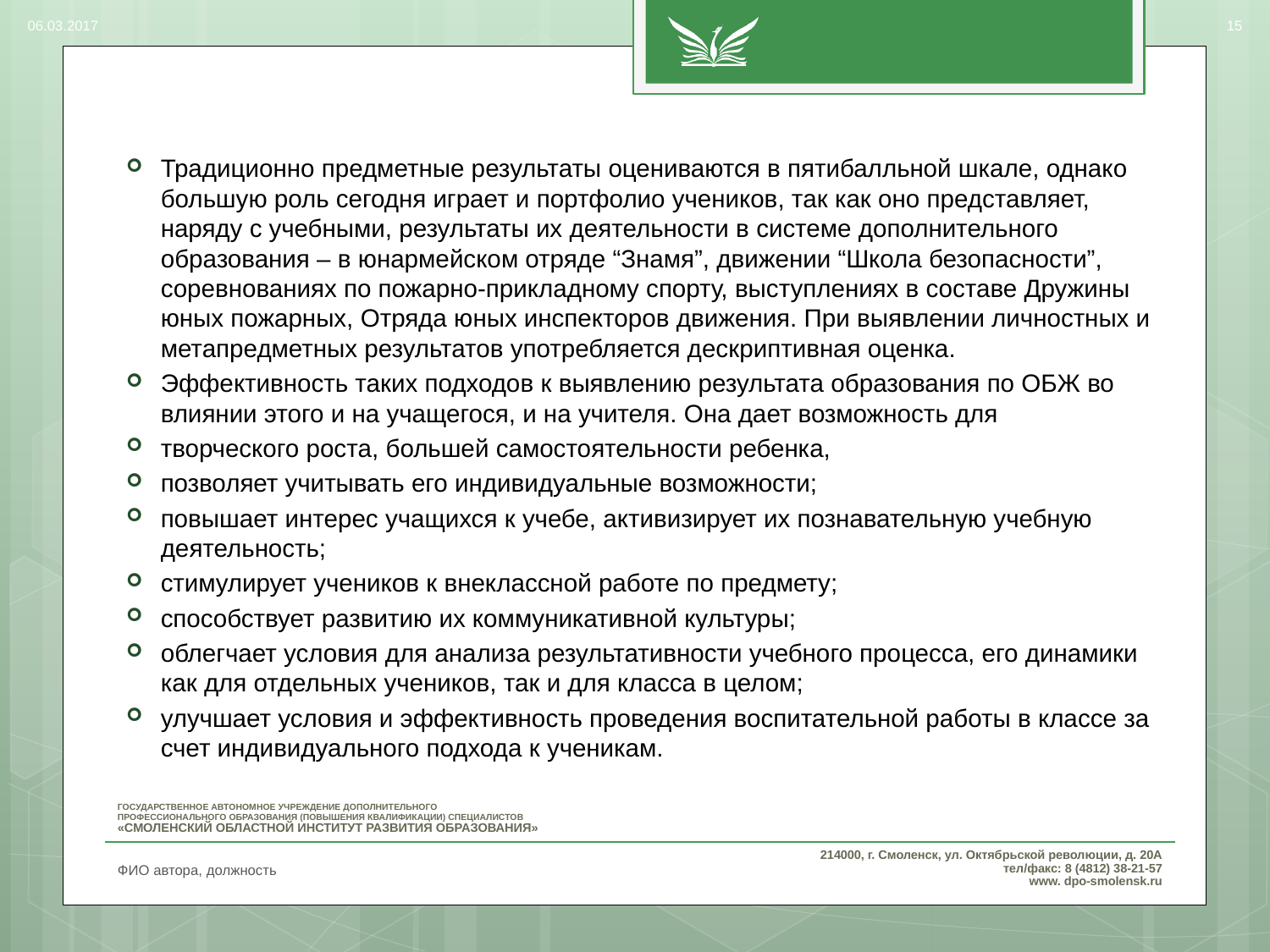

06.03.2017
15
#
Традиционно предметные результаты оцениваются в пятибалльной шкале, однако большую роль сегодня играет и портфолио учеников, так как оно представляет, наряду с учебными, результаты их деятельности в системе дополнительного образования – в юнармейском отряде “Знамя”, движении “Школа безопасности”, соревнованиях по пожарно-прикладному спорту, выступлениях в составе Дружины юных пожарных, Отряда юных инспекторов движения. При выявлении личностных и метапредметных результатов употребляется дескриптивная оценка.
Эффективность таких подходов к выявлению результата образования по ОБЖ во влиянии этого и на учащегося, и на учителя. Она дает возможность для
творческого роста, большей самостоятельности ребенка,
позволяет учитывать его индивидуальные возможности;
повышает интерес учащихся к учебе, активизирует их познавательную учебную деятельность;
стимулирует учеников к внеклассной работе по предмету;
способствует развитию их коммуникативной культуры;
облегчает условия для анализа результативности учебного процесса, его динамики как для отдельных учеников, так и для класса в целом;
улучшает условия и эффективность проведения воспитательной работы в классе за счет индивидуального подхода к ученикам.

ФИО автора, должность